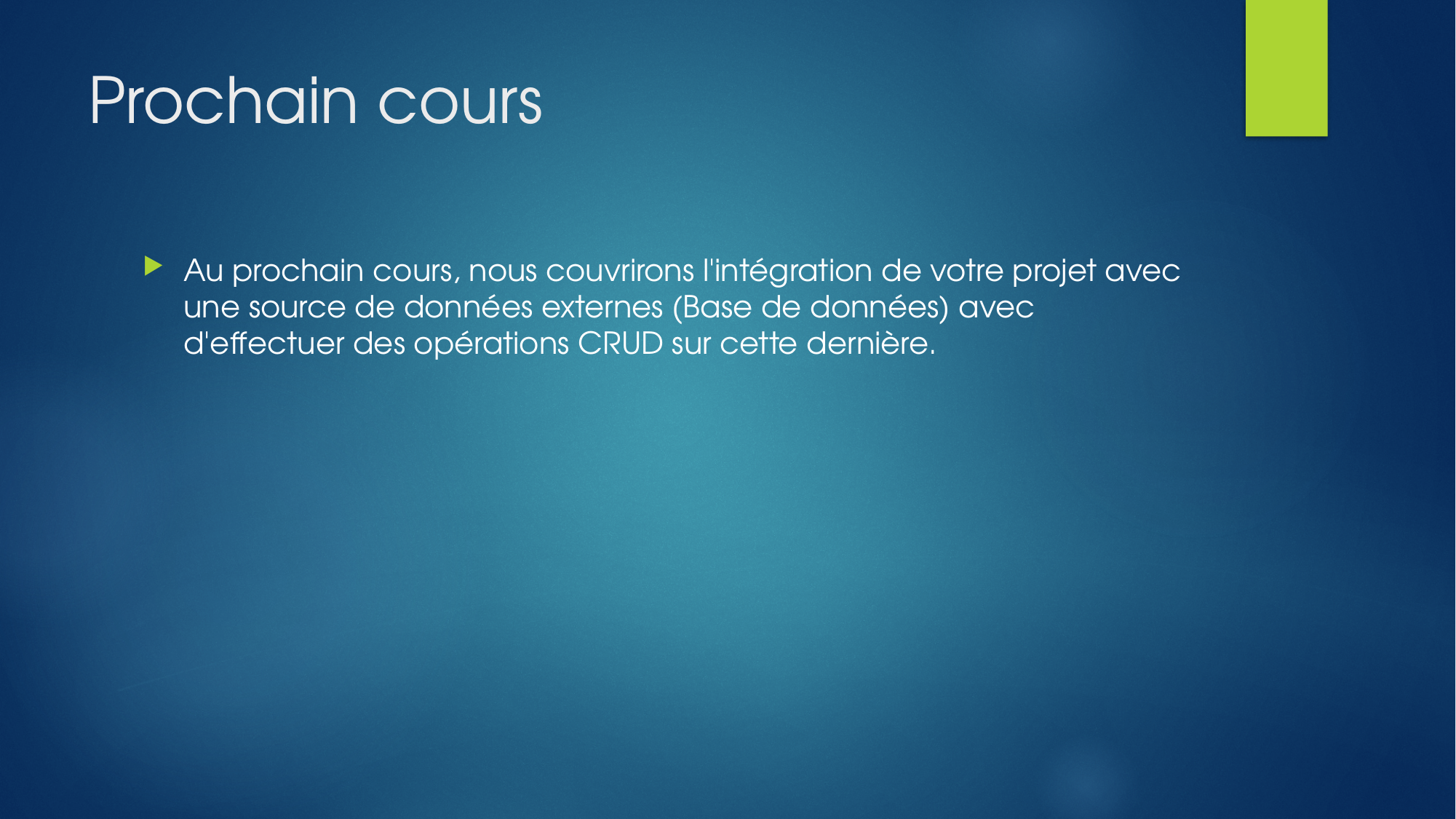

# Prochain cours
Au prochain cours, nous couvrirons l'intégration de votre projet avec une source de données externes (Base de données) avec d'effectuer des opérations CRUD sur cette dernière.